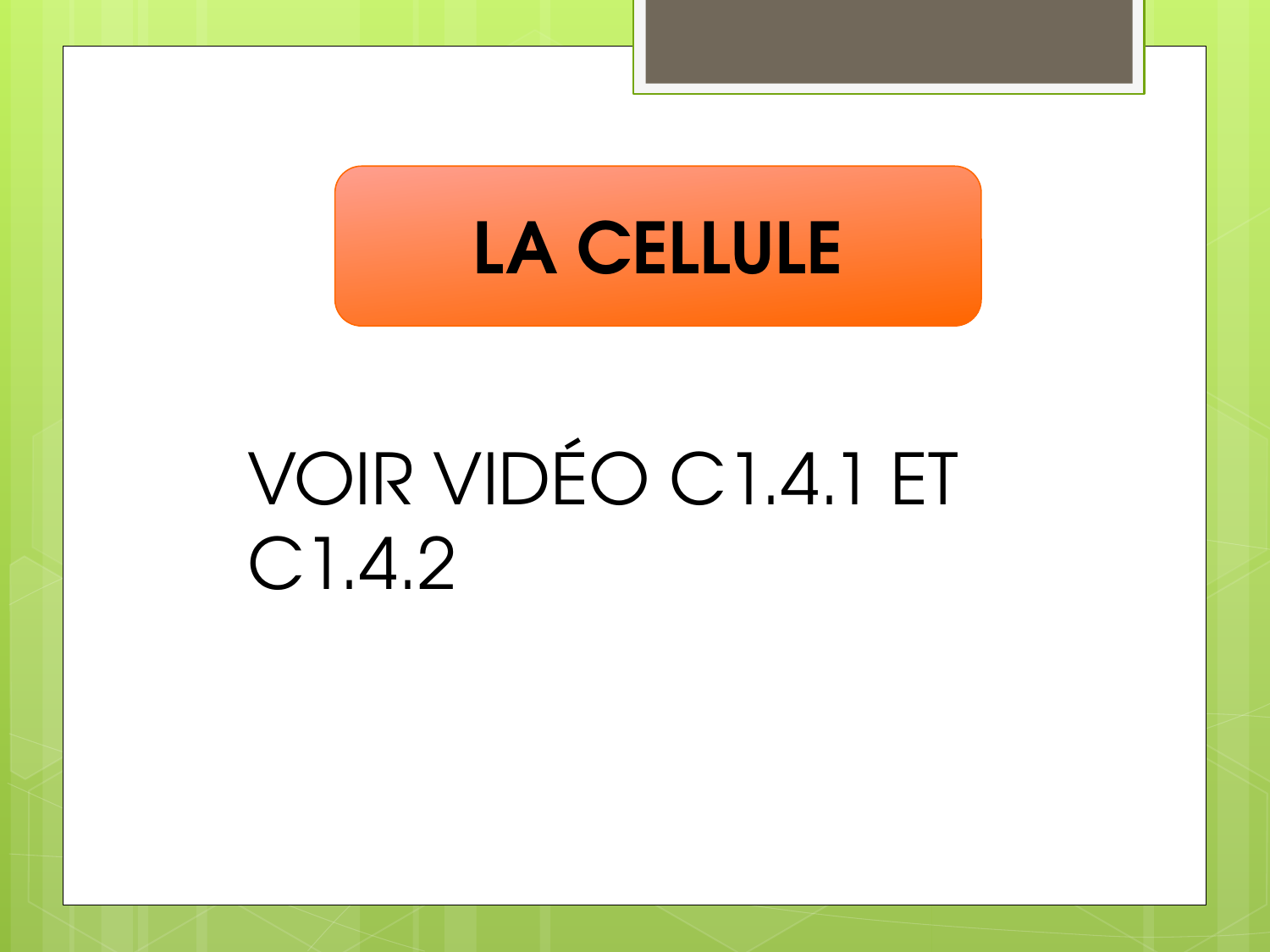

LA CELLULE
VOIR VIDÉO C1.4.1 ET C1.4.2